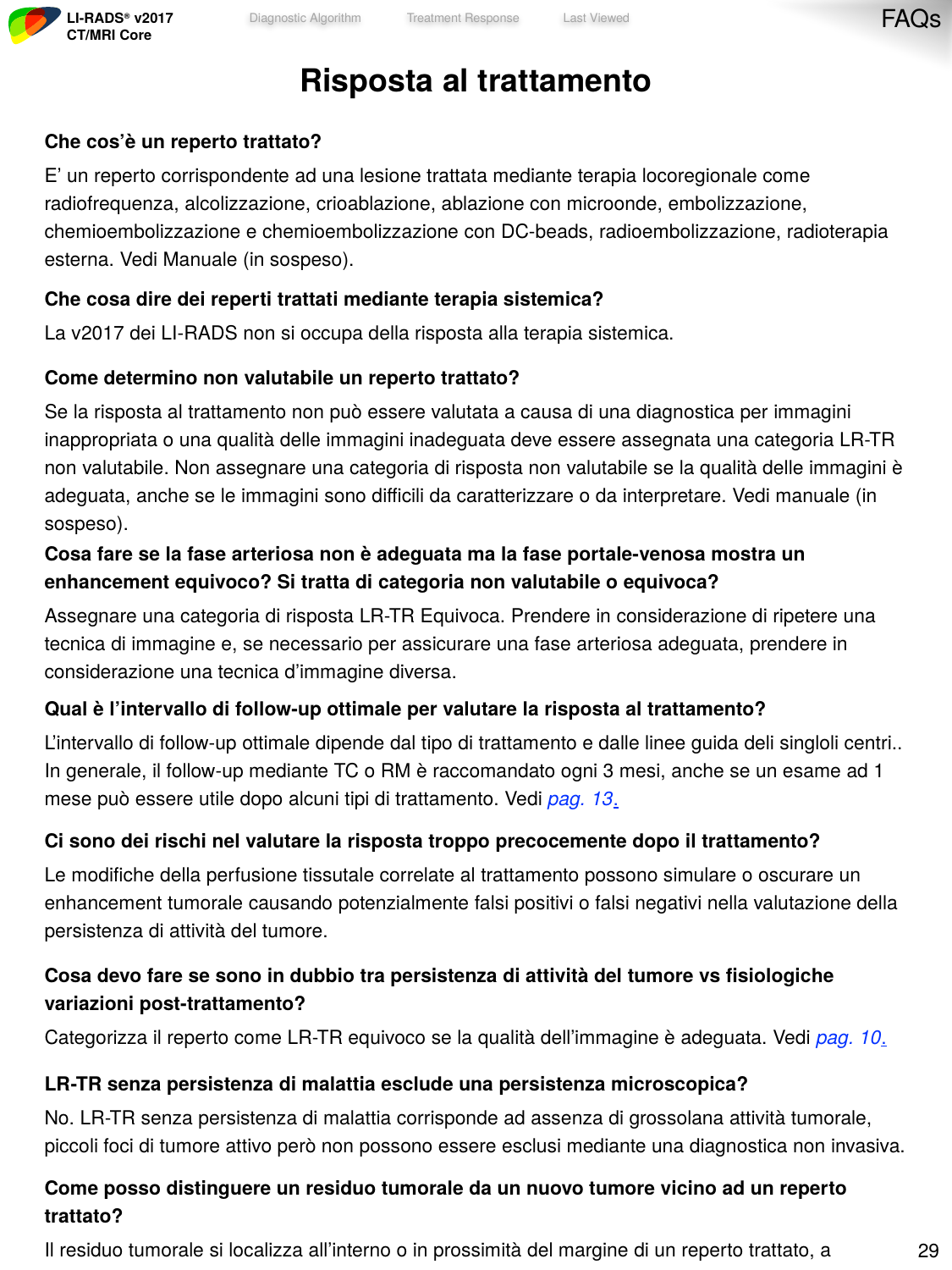

FAQs
| Risposta al trattamento |
| --- |
| Che cos’è un reperto trattato? E’ un reperto corrispondente ad una lesione trattata mediante terapia locoregionale come radiofrequenza, alcolizzazione, crioablazione, ablazione con microonde, embolizzazione, chemioembolizzazione e chemioembolizzazione con DC-beads, radioembolizzazione, radioterapia esterna. Vedi Manuale (in sospeso). |
| Che cosa dire dei reperti trattati mediante terapia sistemica? La v2017 dei LI-RADS non si occupa della risposta alla terapia sistemica. |
| Come determino non valutabile un reperto trattato? Se la risposta al trattamento non può essere valutata a causa di una diagnostica per immagini inappropriata o una qualità delle immagini inadeguata deve essere assegnata una categoria LR-TR non valutabile. Non assegnare una categoria di risposta non valutabile se la qualità delle immagini è adeguata, anche se le immagini sono difficili da caratterizzare o da interpretare. Vedi manuale (in sospeso). |
| Cosa fare se la fase arteriosa non è adeguata ma la fase portale-venosa mostra un enhancement equivoco? Si tratta di categoria non valutabile o equivoca? Assegnare una categoria di risposta LR-TR Equivoca. Prendere in considerazione di ripetere una tecnica di immagine e, se necessario per assicurare una fase arteriosa adeguata, prendere in considerazione una tecnica d’immagine diversa. |
| Qual è l’intervallo di follow-up ottimale per valutare la risposta al trattamento? L’intervallo di follow-up ottimale dipende dal tipo di trattamento e dalle linee guida deli singloli centri.. In generale, il follow-up mediante TC o RM è raccomandato ogni 3 mesi, anche se un esame ad 1 mese può essere utile dopo alcuni tipi di trattamento. Vedi pag. 13. |
| Ci sono dei rischi nel valutare la risposta troppo precocemente dopo il trattamento? Le modifiche della perfusione tissutale correlate al trattamento possono simulare o oscurare un enhancement tumorale causando potenzialmente falsi positivi o falsi negativi nella valutazione della persistenza di attività del tumore. |
| Cosa devo fare se sono in dubbio tra persistenza di attività del tumore vs fisiologiche variazioni post-trattamento? Categorizza il reperto come LR-TR equivoco se la qualità dell’immagine è adeguata. Vedi pag. 10. |
| LR-TR senza persistenza di malattia esclude una persistenza microscopica? No. LR-TR senza persistenza di malattia corrisponde ad assenza di grossolana attività tumorale, piccoli foci di tumore attivo però non possono essere esclusi mediante una diagnostica non invasiva. |
| Come posso distinguere un residuo tumorale da un nuovo tumore vicino ad un reperto trattato? Il residuo tumorale si localizza all’interno o in prossimità del margine di un reperto trattato, a differenza di un nuovo tumore adiacente ad esso. Non esiste una distanza soglia dal margine tumorale in grado di distinguere affidabilmente una nuova lesione da una recidiva. Bisogna utilizzare il proprio giudizio per distinguerle ed applicare l’algoritmo LI-RADS corrispondente (TC/RM risposta al trattamento o diagnostico). Per esempio: un nuovo reperto che abbia caratteristiche di origine de novo (es.: nodulo in nodulo) e/o che escluda metastasi dalla lesione trattata (es.: differenze nella presenza di grasso. Ferro o di intensità in fase epatobiliare) deve essere considerato un nuovo tumore. |
| Come valuto la risposta al trattamento di un’invasione vascolare? Può essere complicato. Appica al meglio lo schema LI-RADS della risposta al trattamento. |
| Devo valutare la risposta al trattamento per ciascun reperto se il numero dei reperti è elevato? Se il numero di reperti è elevato, presenta caratteristiche radiologiche post-trattamento simili e verosimilmente con risposte al trattamento simili, si può valutare un’unica risposta al trattamento. |
29